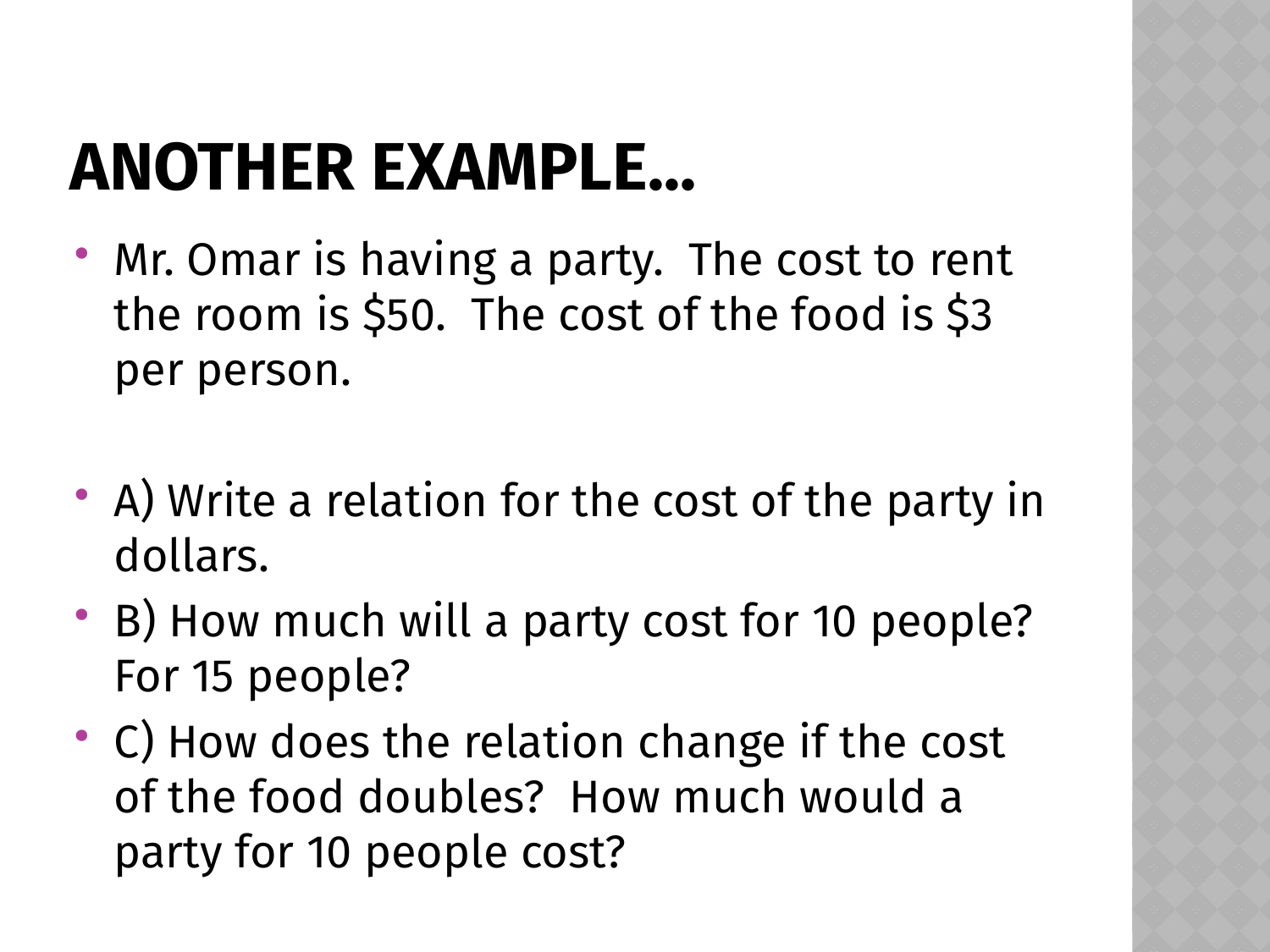

# Another example...
Mr. Omar is having a party.  The cost to rent the room is $50.  The cost of the food is $3 per person.

A) Write a relation for the cost of the party in dollars.
B) How much will a party cost for 10 people?  For 15 people?
C) How does the relation change if the cost of the food doubles?  How much would a party for 10 people cost?